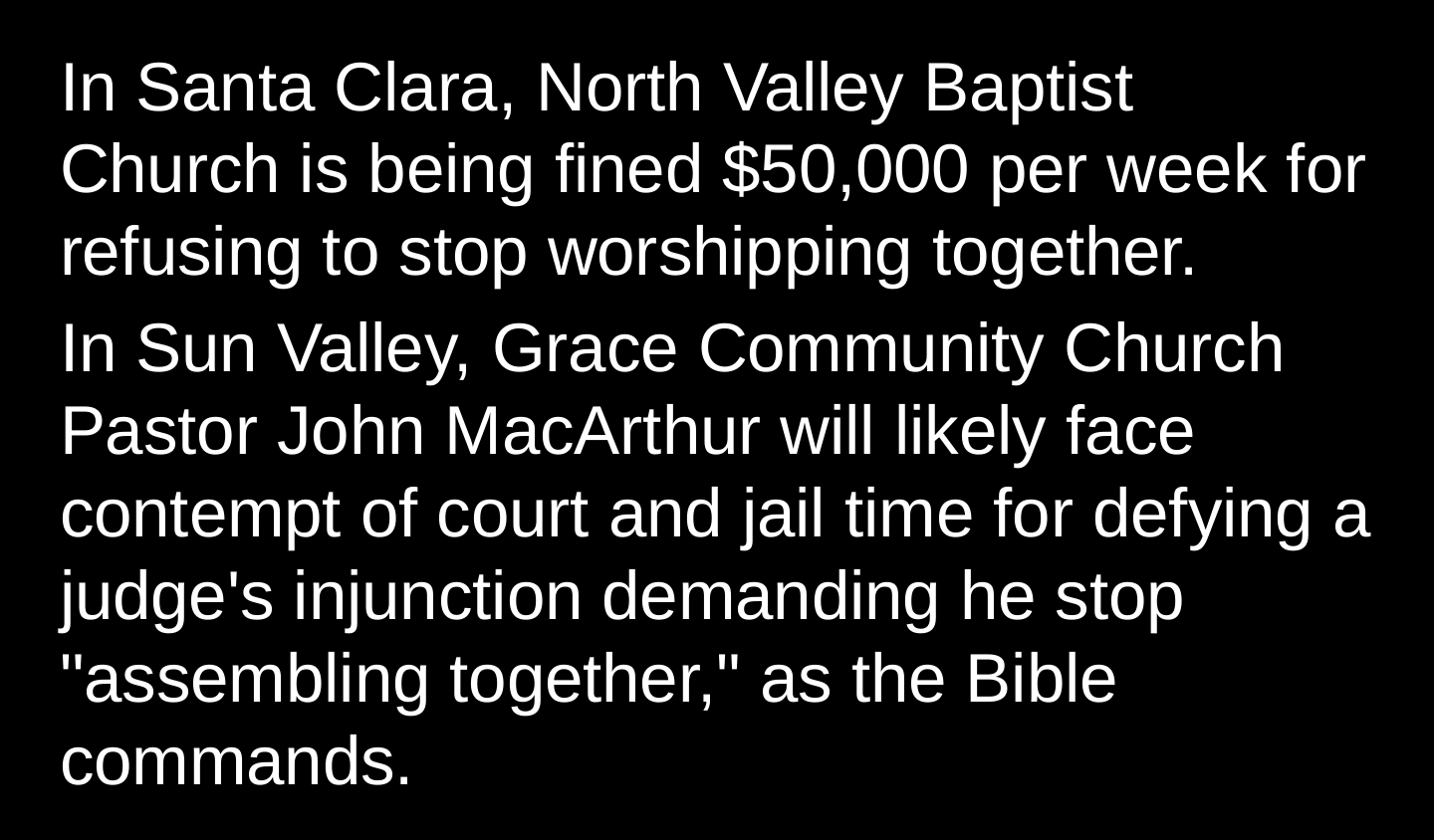

In Santa Clara, North Valley Baptist Church is being fined $50,000 per week for refusing to stop worshipping together.
In Sun Valley, Grace Community Church Pastor John MacArthur will likely face contempt of court and jail time for defying a judge's injunction demanding he stop "assembling together," as the Bible commands.